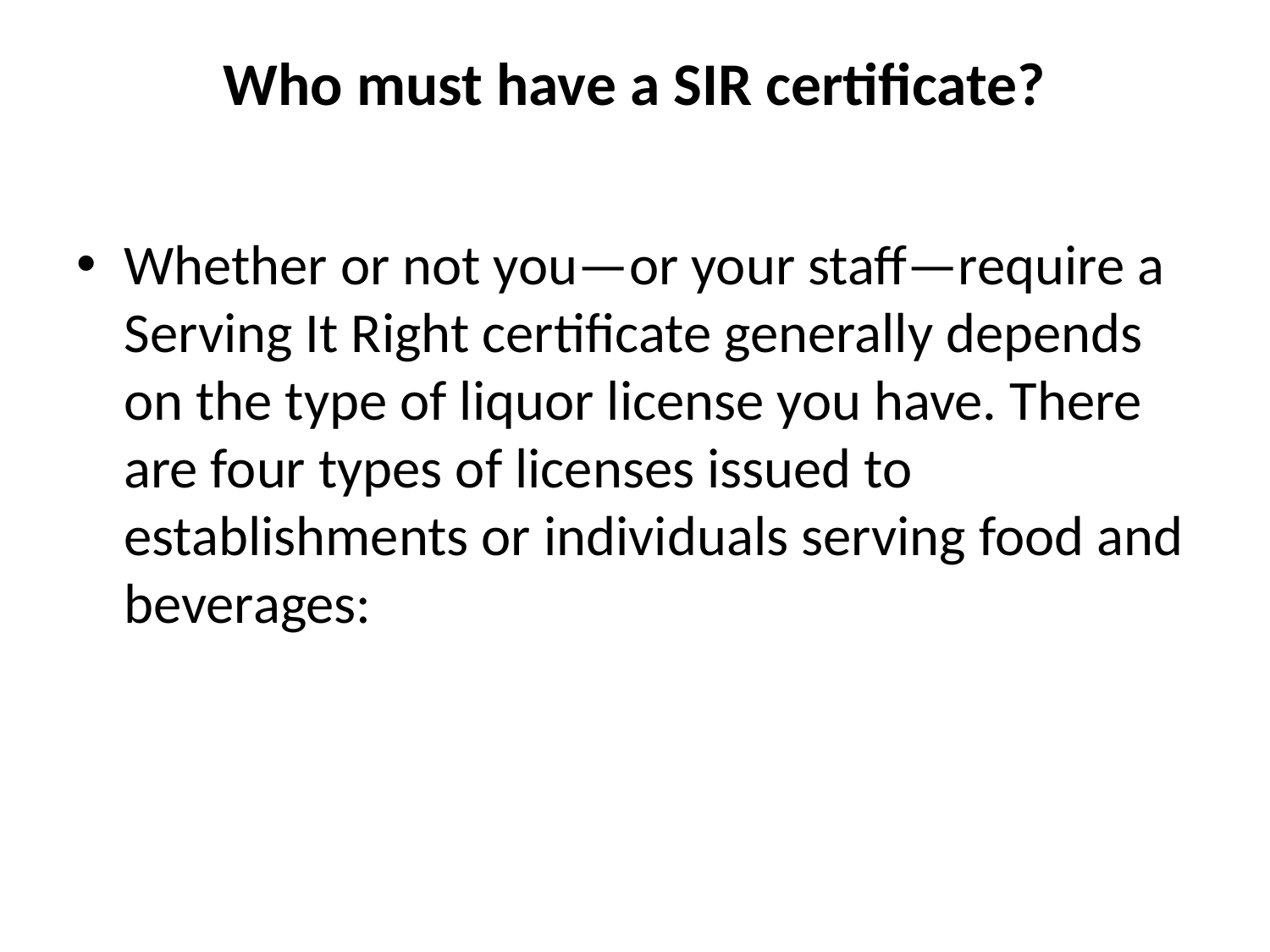

# Who must have a SIR certificate?
Whether or not you—or your staff—require a Serving It Right certificate generally depends on the type of liquor license you have. There are four types of licenses issued to establishments or individuals serving food and beverages: